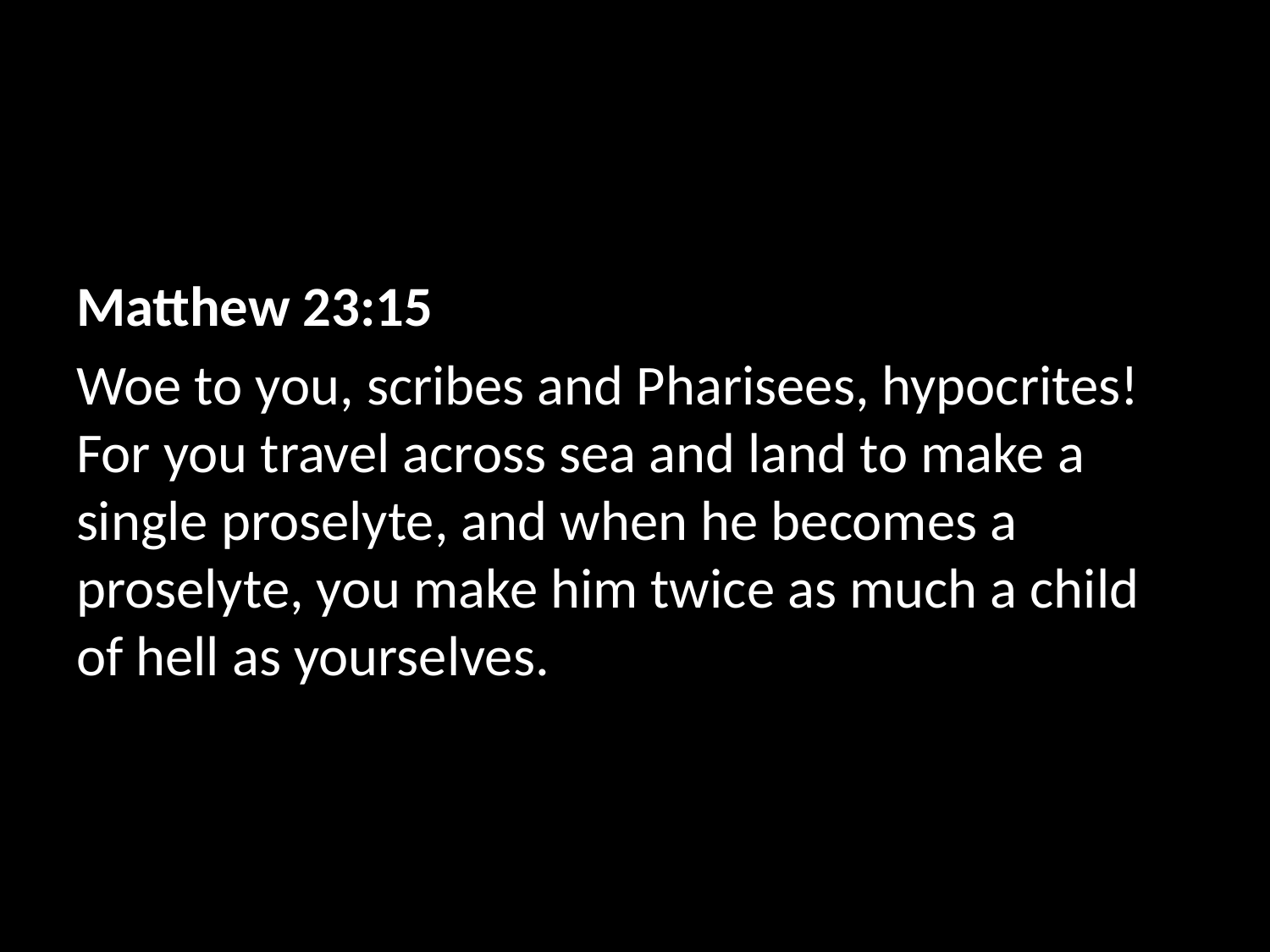

Matthew 23:15
Woe to you, scribes and Pharisees, hypocrites! For you travel across sea and land to make a single proselyte, and when he becomes a proselyte, you make him twice as much a child of hell as yourselves.